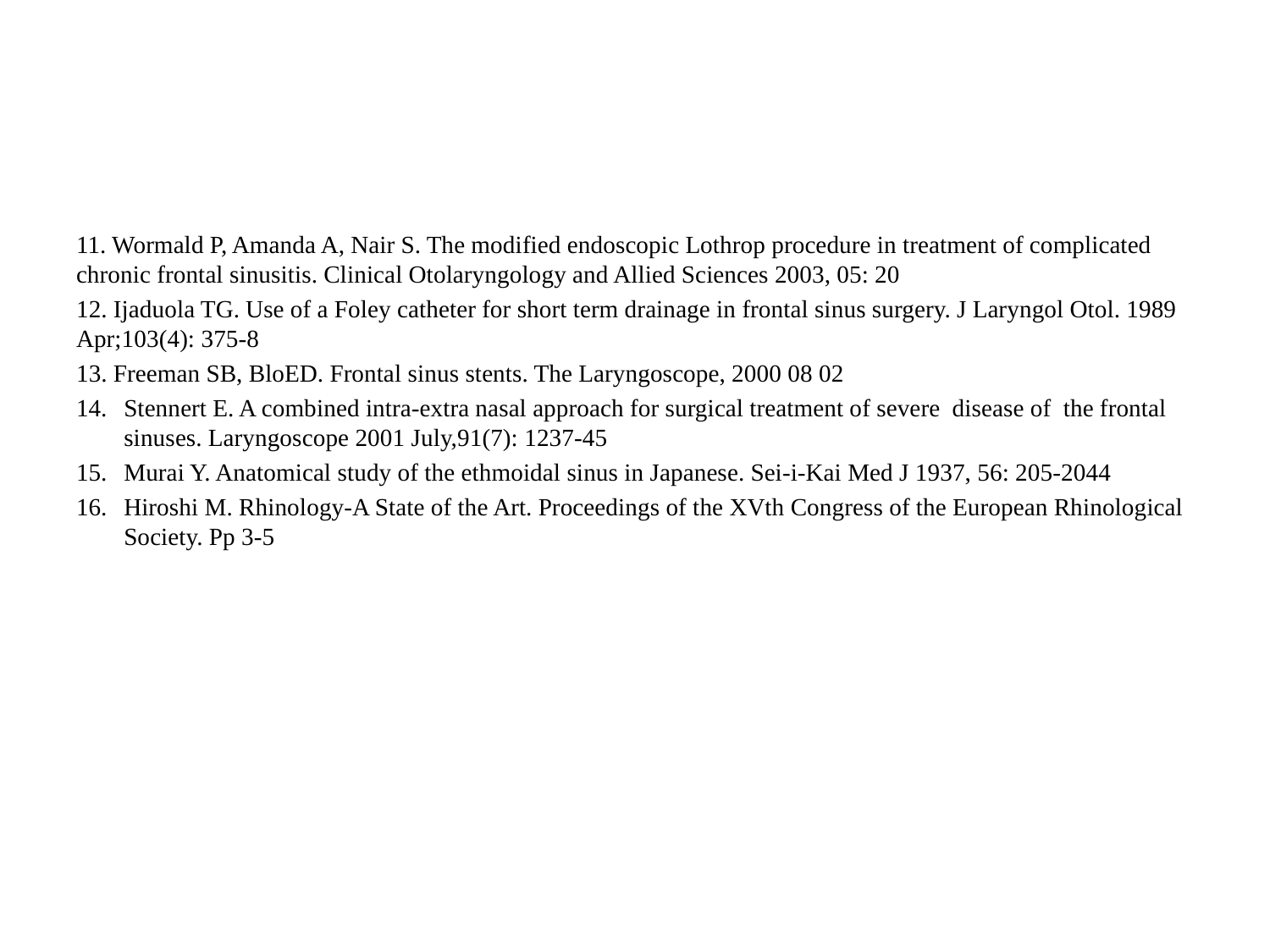

#
11. Wormald P, Amanda A, Nair S. The modified endoscopic Lothrop procedure in treatment of complicated chronic frontal sinusitis. Clinical Otolaryngology and Allied Sciences 2003, 05: 20
12. Ijaduola TG. Use of a Foley catheter for short term drainage in frontal sinus surgery. J Laryngol Otol. 1989 Apr;103(4): 375-8
13. Freeman SB, BloED. Frontal sinus stents. The Laryngoscope, 2000 08 02
Stennert E. A combined intra-extra nasal approach for surgical treatment of severe  disease of  the frontal sinuses. Laryngoscope 2001 July,91(7): 1237-45
Murai Y. Anatomical study of the ethmoidal sinus in Japanese. Sei-i-Kai Med J 1937, 56: 205-2044
Hiroshi M. Rhinology-A State of the Art. Proceedings of the XVth Congress of the European Rhinological Society. Pp 3-5